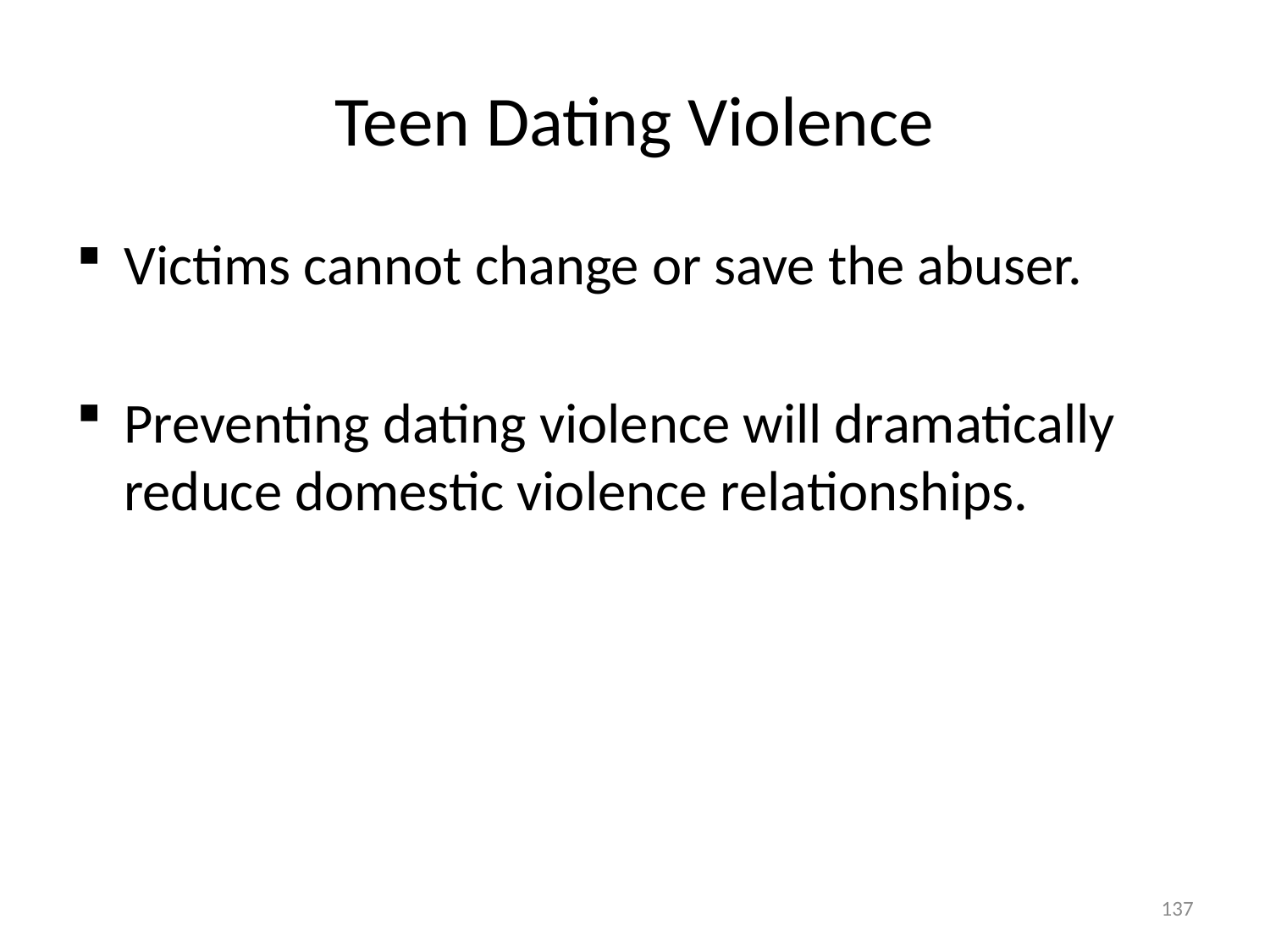

# Teen Dating Violence
Victims cannot change or save the abuser.

Preventing dating violence will dramatically reduce domestic violence relationships.

137